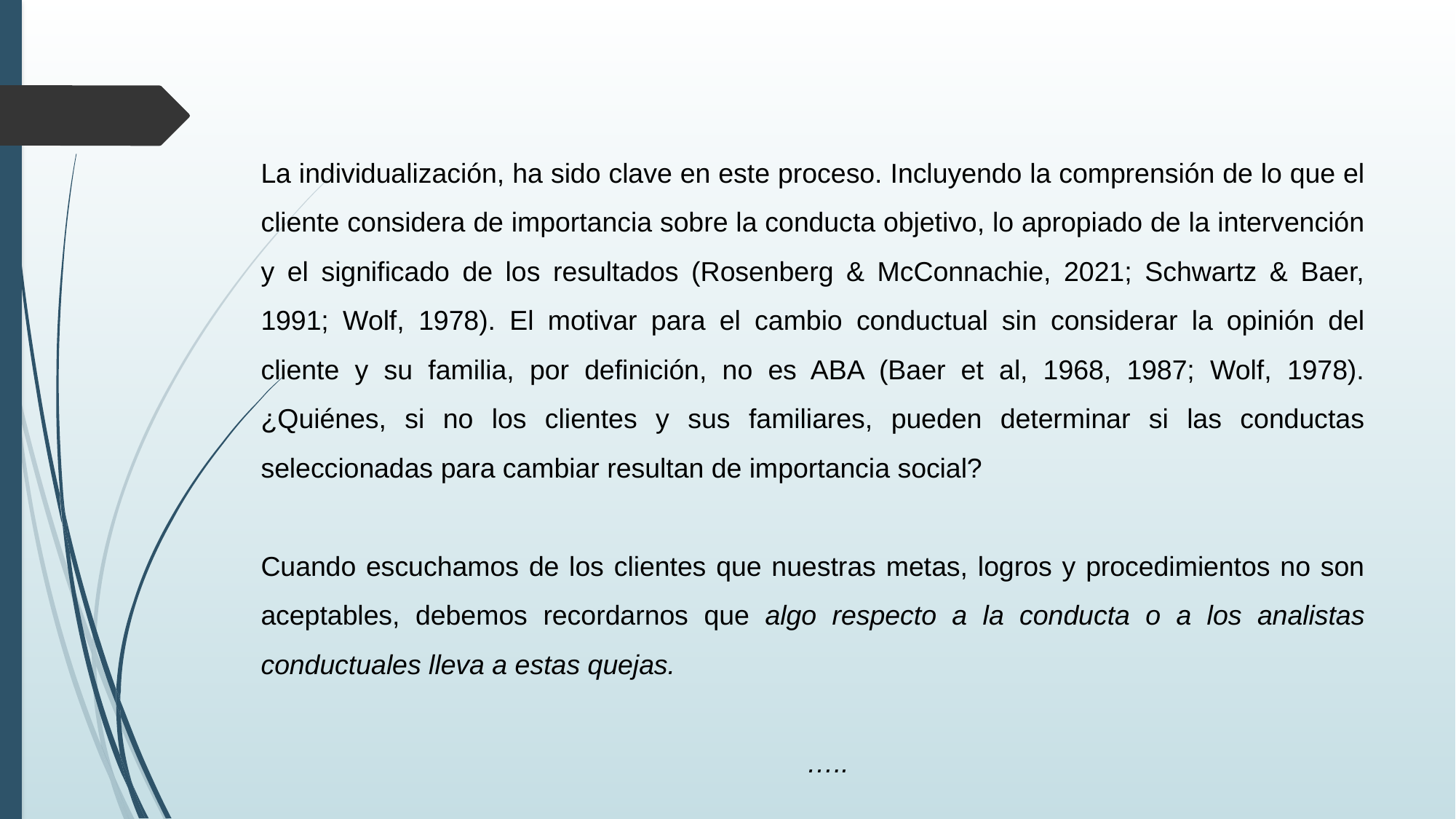

La individualización, ha sido clave en este proceso. Incluyendo la comprensión de lo que el cliente considera de importancia sobre la conducta objetivo, lo apropiado de la intervención y el significado de los resultados (Rosenberg & McConnachie, 2021; Schwartz & Baer, 1991; Wolf, 1978). El motivar para el cambio conductual sin considerar la opinión del cliente y su familia, por definición, no es ABA (Baer et al, 1968, 1987; Wolf, 1978). ¿Quiénes, si no los clientes y sus familiares, pueden determinar si las conductas seleccionadas para cambiar resultan de importancia social?

Cuando escuchamos de los clientes que nuestras metas, logros y procedimientos no son aceptables, debemos recordarnos que algo respecto a la conducta o a los analistas conductuales lleva a estas quejas.
															…..